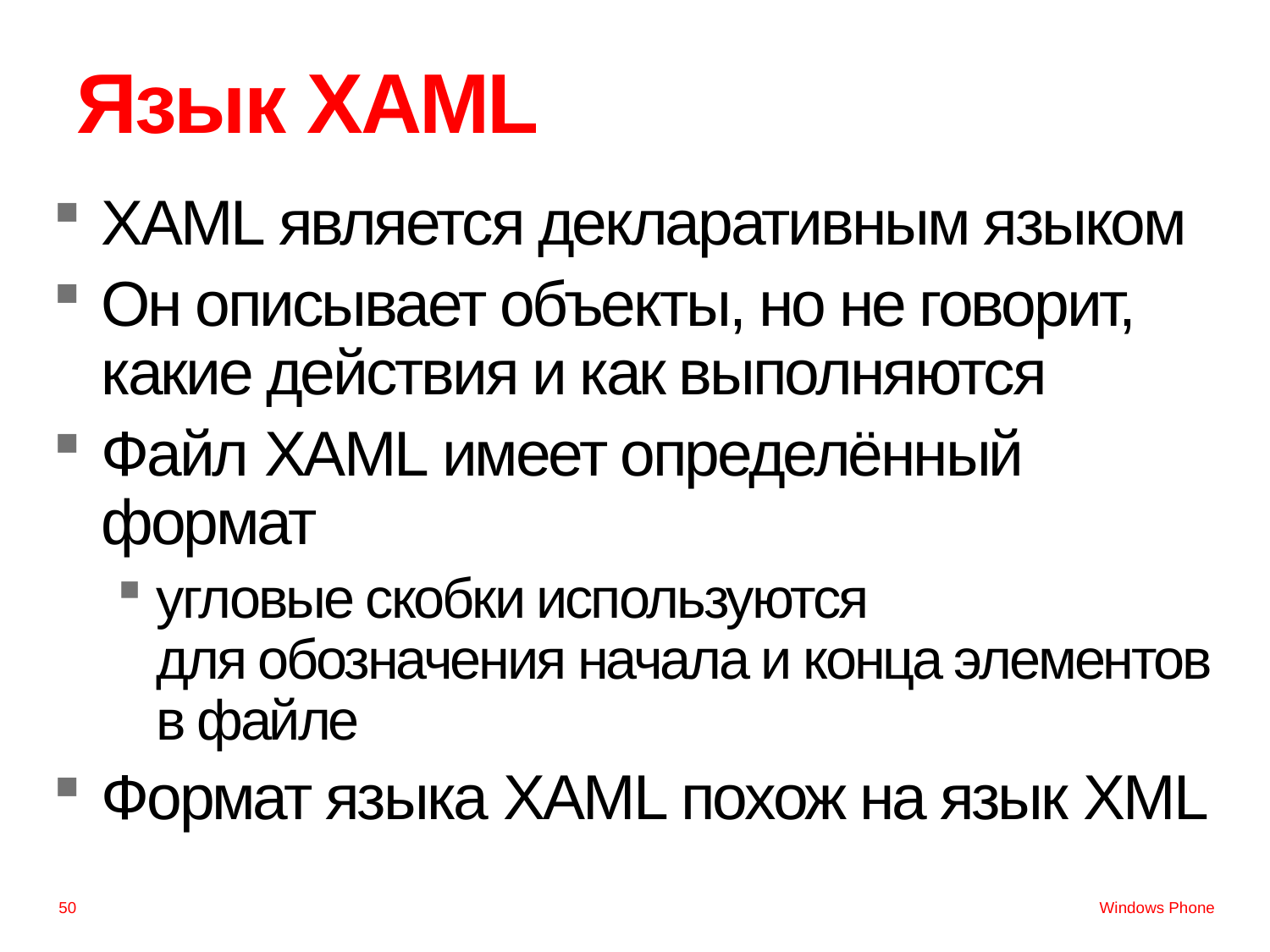

# Язык XAML
XAML является декларативным языком
Он описывает объекты, но не говорит, какие действия и как выполняются
Файл XAML имеет определённый формат
угловые скобки используются
для обозначения начала и конца элементов
в файле
Формат языка XAML похож на язык XML
50